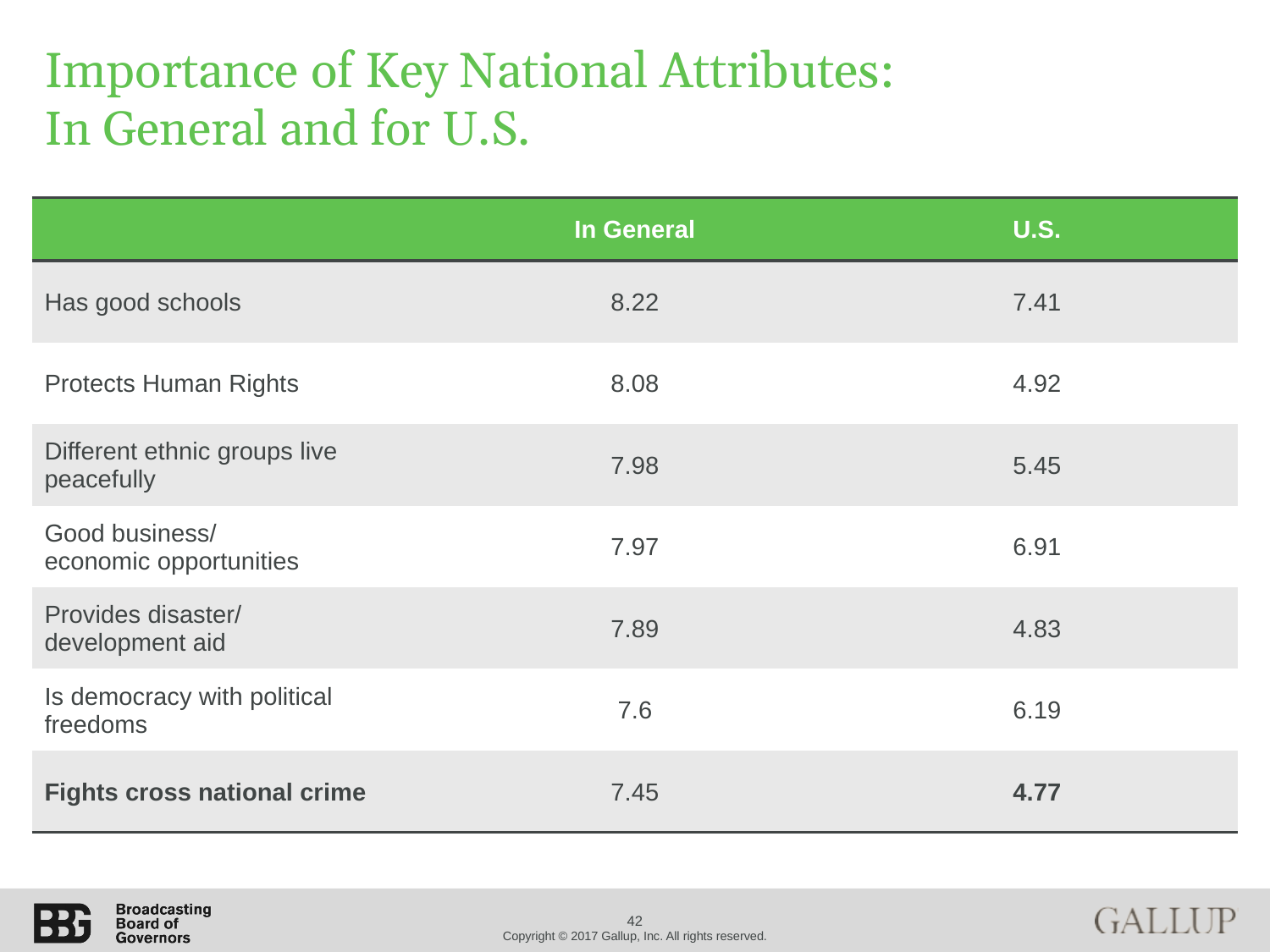

# Importance of Key National Attributes: In General and for U.S.
|  | In General | U.S. |
| --- | --- | --- |
| Has good schools | 8.22 | 7.41 |
| Protects Human Rights | 8.08 | 4.92 |
| Different ethnic groups live peacefully | 7.98 | 5.45 |
| Good business/ economic opportunities | 7.97 | 6.91 |
| Provides disaster/ development aid | 7.89 | 4.83 |
| Is democracy with political freedoms | 7.6 | 6.19 |
| Fights cross national crime | 7.45 | 4.77 |
42
Copyright © 2017 Gallup, Inc. All rights reserved.